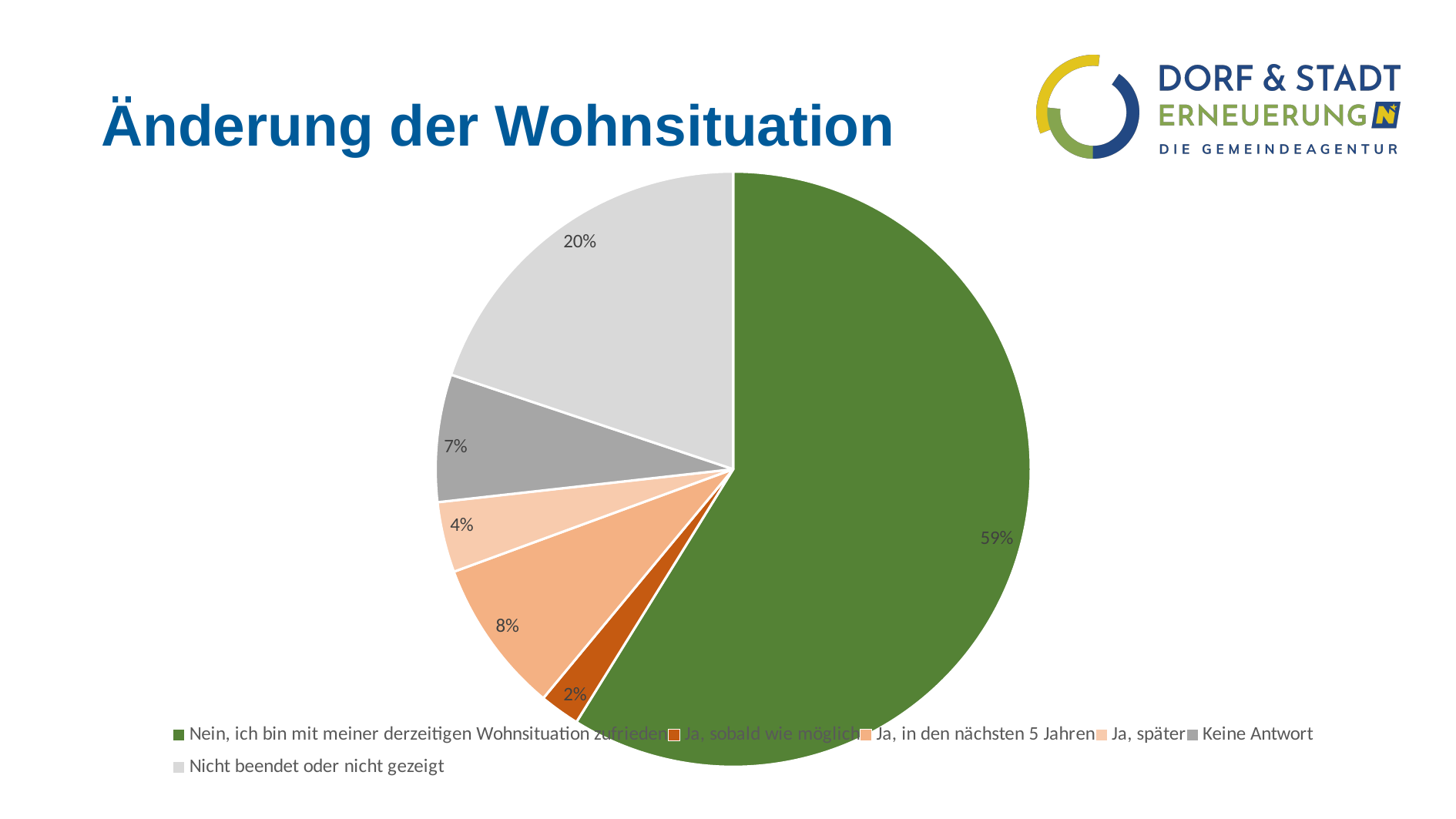

# Änderung der Wohnsituation

### Chart

| Category |  |
|---|---|
| Nein, ich bin mit meiner derzeitigen Wohnsituation zufrieden | 0.5883424408014571 |
| Ja, sobald wie möglich | 0.021857923497267763 |
| Ja, in den nächsten 5 Jahren | 0.08378870673952642 |
| Ja, später | 0.03825136612021858 |
| Keine Antwort | 0.0692167577413479 |
| Nicht beendet oder nicht gezeigt | 0.19854280510018218 |